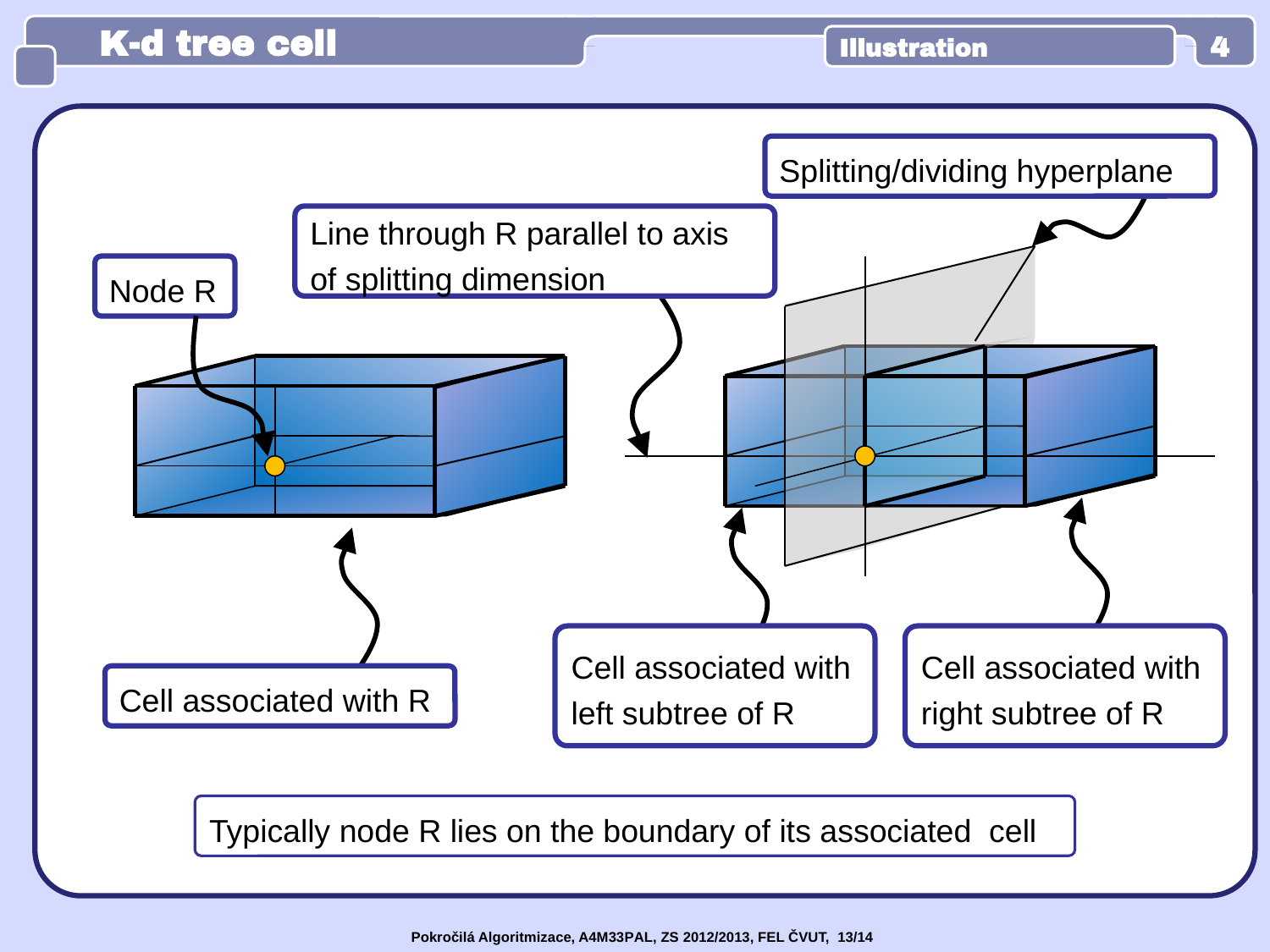

K-d tree cell

Illustration
4

Splitting/dividing hyperplane

Line through R parallel to axis
of splitting dimension

Node R

Cell associated with
left subtree of R
Cell associated with
right subtree of R
Cell associated with R
Typically node R lies on the boundary of its associated  cell
Pokročilá Algoritmizace, A4M33PAL, ZS 2012/2013, FEL ČVUT,  13/14